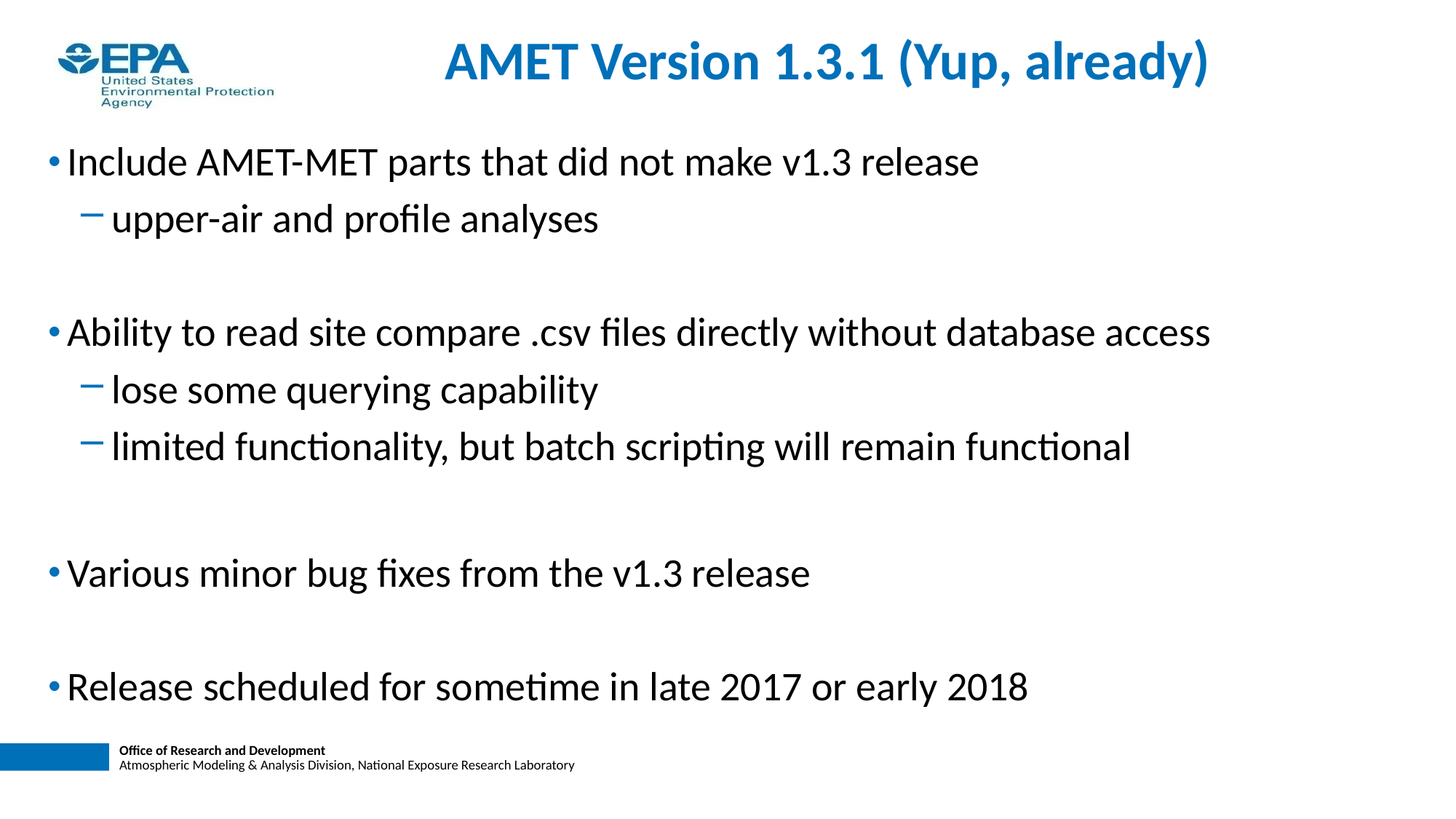

# AMET Version 1.3.1 (Yup, already)
Include AMET-MET parts that did not make v1.3 release
 upper-air and profile analyses

Ability to read site compare .csv files directly without database access
 lose some querying capability
 limited functionality, but batch scripting will remain functional

Various minor bug fixes from the v1.3 release

Release scheduled for sometime in late 2017 or early 2018